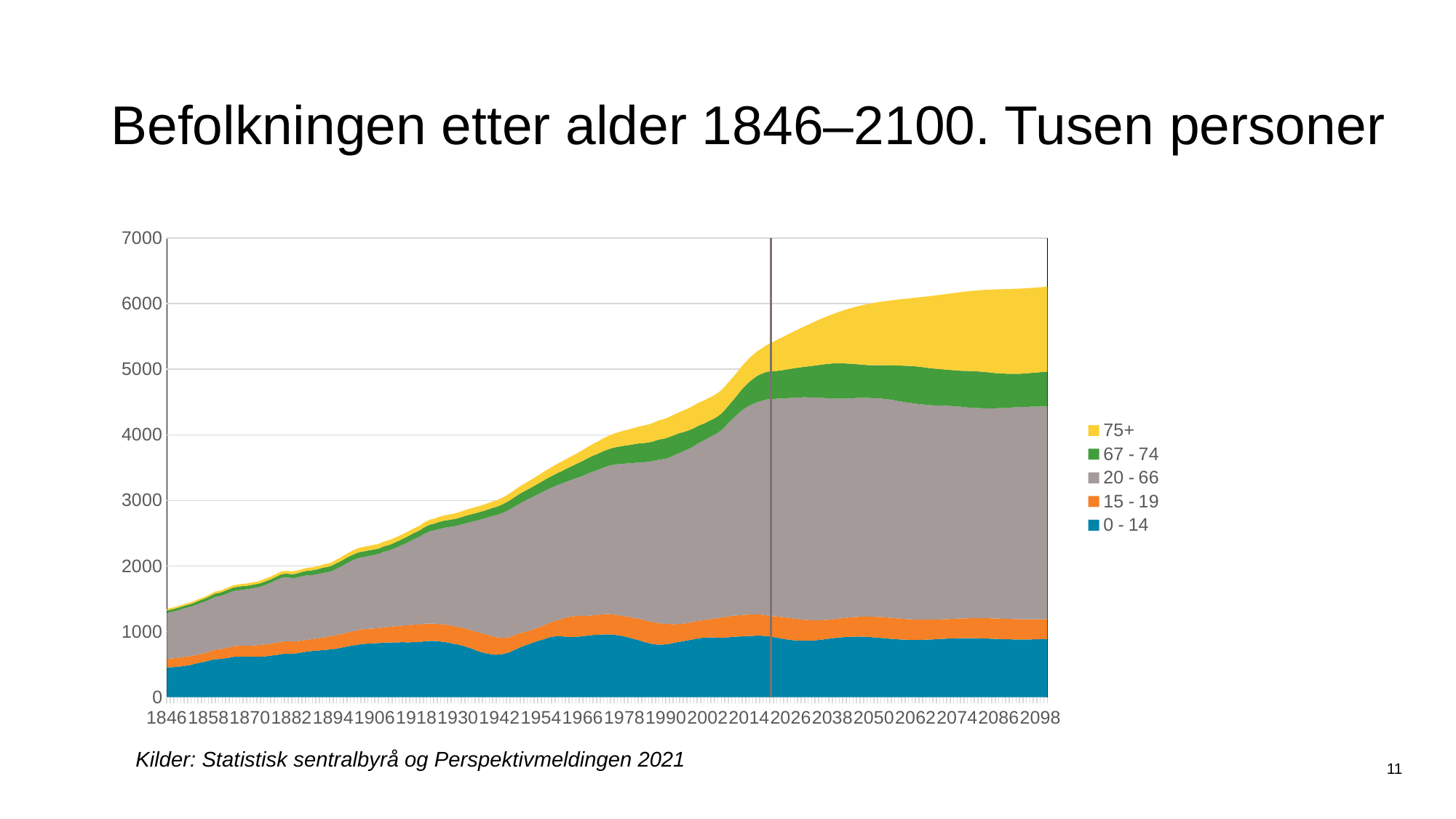

# Befolkningen etter alder 1846–2100. Tusen personer

### Chart

| Category | 0 - 14 | 15 - 19 | 20 - 66 | 67 - 74 | 75+ |
|---|---|---|---|---|---|
| 1846 | 452.039 | 131.612 | 698.05 | 37.385 | 25.898 |
| 1847 | 456.111 | 132.187 | 705.612 | 38.411 | 25.357 |
| 1848 | 458.572 | 133.758 | 713.223 | 39.294 | 24.242 |
| 1849 | 464.247 | 134.461 | 721.728 | 39.84 | 23.873 |
| 1850 | 468.145 | 136.807 | 731.001 | 39.114 | 24.666 |
| 1851 | 476.391 | 137.364 | 739.708 | 39.904 | 24.706 |
| 1852 | 483.257 | 137.421 | 747.012 | 40.255 | 24.925 |
| 1853 | 492.564 | 135.289 | 752.495 | 41.117 | 25.176 |
| 1854 | 507.158 | 131.097 | 761.256 | 42.374 | 25.513 |
| 1855 | 520.391 | 127.454 | 772.694 | 43.811 | 25.697 |
| 1856 | 530.874 | 128.862 | 780.009 | 45.286 | 26.144 |
| 1857 | 540.911 | 131.862 | 784.222 | 46.808 | 26.509 |
| 1858 | 554.114 | 135.694 | 790.419 | 48.857 | 26.992 |
| 1859 | 568.759 | 140.339 | 795.667 | 50.636 | 28.124 |
| 1860 | 579.867 | 145.576 | 802.356 | 51.966 | 28.888 |
| 1861 | 580.793 | 148.664 | 807.067 | 52.595 | 29.983 |
| 1862 | 584.296 | 151.391 | 815.074 | 52.949 | 31.156 |
| 1863 | 593.851 | 154.154 | 824.708 | 52.916 | 32.369 |
| 1864 | 601.645 | 158.958 | 831.516 | 53.361 | 33.03 |
| 1865 | 613.41 | 160.704 | 840.136 | 54.112 | 33.394 |
| 1866 | 618.119 | 161.714 | 843.86 | 55.208 | 33.886 |
| 1867 | 619.556 | 162.5 | 849.251 | 55.538 | 34.088 |
| 1868 | 619.877 | 165.062 | 853.956 | 55.704 | 34.643 |
| 1869 | 615.843 | 167.327 | 859.596 | 54.738 | 35.151 |
| 1870 | 615.381 | 170.045 | 865.702 | 54.607 | 35.427 |
| 1871 | 616.67 | 171.398 | 873.894 | 53.968 | 35.614 |
| 1872 | 616.797 | 175.174 | 878.653 | 54.418 | 37.271 |
| 1873 | 617.539 | 178.593 | 886.618 | 55.087 | 38.691 |
| 1874 | 619.301 | 181.453 | 900.843 | 54.888 | 40.267 |
| 1875 | 625.202 | 183.142 | 915.343 | 53.625 | 41.541 |
| 1876 | 632.548 | 183.167 | 928.965 | 52.398 | 41.78 |
| 1877 | 640.219 | 185.161 | 943.939 | 52.896 | 42.07 |
| 1878 | 646.693 | 187.928 | 958.439 | 53.938 | 42.387 |
| 1879 | 656.641 | 188.677 | 971.097 | 55.782 | 42.67 |
| 1880 | 661.26 | 189.073 | 974.19 | 55.842 | 42.918 |
| 1881 | 661.584 | 190.474 | 971.985 | 55.841 | 42.729 |
| 1882 | 660.824 | 187.702 | 967.932 | 57.799 | 42.664 |
| 1883 | 665.015 | 184.363 | 968.588 | 61.165 | 42.581 |
| 1884 | 673.332 | 182.415 | 974.394 | 64.17 | 42.093 |
| 1885 | 682.208 | 180.483 | 980.189 | 66.036 | 42.513 |
| 1886 | 690.318 | 179.084 | 984.547 | 68.14 | 43.128 |
| 1887 | 698.571 | 179.131 | 981.55 | 70.791 | 44.353 |
| 1888 | 704.326 | 179.299 | 976.878 | 74.057 | 44.274 |
| 1889 | 707.449 | 182.696 | 977.946 | 76.983 | 44.682 |
| 1890 | 712.435 | 186.811 | 979.674 | 79.04 | 46.142 |
| 1891 | 718.745 | 191.074 | 983.013 | 80.152 | 47.921 |
| 1892 | 721.334 | 194.562 | 984.521 | 82.009 | 48.701 |
| 1893 | 727.133 | 197.852 | 985.001 | 84.314 | 50.166 |
| 1894 | 730.844 | 203.823 | 997.235 | 84.975 | 51.971 |
| 1895 | 740.835 | 206.441 | 1010.469 | 85.234 | 54.349 |
| 1896 | 751.089 | 207.071 | 1024.832 | 86.074 | 56.958 |
| 1897 | 761.6 | 208.576 | 1041.84 | 86.337 | 59.065 |
| 1898 | 772.406 | 211.516 | 1059.04 | 85.885 | 61.349 |
| 1899 | 780.942 | 213.677 | 1075.608 | 85.121 | 62.623 |
| 1900 | 790.322 | 217.309 | 1086.565 | 84.893 | 63.906 |
| 1901 | 799.727 | 220.781 | 1095.144 | 85.499 | 65.676 |
| 1902 | 806.804 | 223.904 | 1099.631 | 86.78 | 67.024 |
| 1903 | 811.993 | 223.926 | 1101.081 | 86.644 | 67.748 |
| 1904 | 817.192 | 224.14 | 1107.729 | 85.359 | 69.175 |
| 1905 | 819.238 | 224.906 | 1115.63 | 83.972 | 69.803 |
| 1906 | 821.448 | 227.075 | 1122.292 | 83.22 | 70.797 |
| 1907 | 824.419 | 226.376 | 1129.029 | 82.662 | 70.606 |
| 1908 | 826.633 | 232.34 | 1144.898 | 83.13 | 71.035 |
| 1909 | 831.457 | 235.141 | 1155.301 | 82.984 | 72.069 |
| 1910 | 832.464 | 237.917 | 1163.878 | 83.554 | 72.589 |
| 1911 | 833.637 | 240.956 | 1178.823 | 84.779 | 72.995 |
| 1912 | 834.887 | 246.524 | 1194.437 | 86.65 | 72.68 |
| 1913 | 835.941 | 250.12 | 1212.199 | 88.682 | 71.627 |
| 1914 | 837.355 | 254.251 | 1230.411 | 90.461 | 70.791 |
| 1915 | 836.074 | 257.458 | 1254.254 | 91.523 | 69.954 |
| 1916 | 835.646 | 261.099 | 1275.495 | 93.118 | 69.734 |
| 1917 | 838.863 | 264.597 | 1298.715 | 94.198 | 69.621 |
| 1918 | 841.0 | 266.082 | 1316.263 | 95.537 | 70.581 |
| 1919 | 840.422 | 267.761 | 1340.407 | 96.567 | 71.117 |
| 1920 | 850.684 | 268.05 | 1363.909 | 98.298 | 72.113 |
| 1921 | 854.074 | 267.399 | 1386.429 | 101.46 | 73.318 |
| 1922 | 856.083 | 265.975 | 1407.354 | 103.452 | 74.136 |
| 1923 | 856.678 | 263.469 | 1419.405 | 104.916 | 74.765 |
| 1924 | 853.256 | 264.868 | 1437.509 | 105.975 | 76.69 |
| 1925 | 847.884 | 265.404 | 1456.489 | 107.431 | 78.123 |
| 1926 | 842.593 | 265.797 | 1473.379 | 109.117 | 79.994 |
| 1927 | 832.7 | 267.114 | 1488.105 | 110.076 | 80.856 |
| 1928 | 822.835 | 268.679 | 1506.453 | 109.907 | 82.623 |
| 1929 | 810.336 | 269.791 | 1525.328 | 109.929 | 84.329 |
| 1930 | 801.856 | 269.555 | 1545.598 | 111.439 | 86.716 |
| 1931 | 789.274 | 271.448 | 1571.533 | 112.993 | 87.351 |
| 1932 | 774.202 | 274.225 | 1599.152 | 114.641 | 88.237 |
| 1933 | 756.311 | 276.522 | 1627.407 | 116.581 | 89.408 |
| 1934 | 741.838 | 274.36 | 1657.726 | 116.862 | 91.396 |
| 1935 | 717.56 | 284.388 | 1684.359 | 117.9 | 92.032 |
| 1936 | 698.577 | 287.725 | 1713.491 | 118.929 | 92.076 |
| 1937 | 682.422 | 287.517 | 1744.142 | 119.664 | 92.941 |
| 1938 | 668.823 | 286.914 | 1774.147 | 120.424 | 94.612 |
| 1939 | 659.154 | 287.06 | 1800.582 | 121.552 | 95.561 |
| 1940 | 654.127 | 274.521 | 1833.95 | 122.943 | 96.683 |
| 1941 | 647.285 | 266.461 | 1861.446 | 124.952 | 98.1 |
| 1942 | 650.32 | 256.257 | 1884.92 | 128.167 | 99.857 |
| 1943 | 657.659 | 246.427 | 1907.698 | 132.279 | 101.274 |
| 1944 | 671.258 | 237.654 | 1927.079 | 136.24 | 102.853 |
| 1945 | 685.313 | 232.283 | 1944.016 | 140.616 | 105.041 |
| 1946 | 714.736 | 226.375 | 1953.451 | 143.625 | 108.31 |
| 1947 | 736.711 | 222.947 | 1967.44 | 146.651 | 109.776 |
| 1948 | 760.048 | 216.213 | 1981.648 | 148.398 | 112.192 |
| 1949 | 781.066 | 210.334 | 1994.481 | 149.91 | 114.163 |
| 1950 | 802.061 | 204.313 | 2006.36 | 151.555 | 116.007 |
| 1951 | 819.661 | 201.033 | 2017.213 | 153.837 | 119.702 |
| 1952 | 838.296 | 199.209 | 2026.82 | 156.861 | 122.824 |
| 1953 | 855.864 | 202.467 | 2033.279 | 159.568 | 126.588 |
| 1954 | 872.326 | 207.032 | 2038.483 | 163.284 | 129.601 |
| 1955 | 886.694 | 213.693 | 2046.315 | 167.222 | 131.749 |
| 1956 | 907.12 | 215.976 | 2046.886 | 171.833 | 134.075 |
| 1957 | 919.313 | 223.966 | 2051.559 | 176.328 | 136.82 |
| 1958 | 927.36 | 234.512 | 2055.595 | 181.373 | 139.161 |
| 1959 | 929.307 | 250.174 | 2059.746 | 186.193 | 142.287 |
| 1960 | 927.538 | 267.05 | 2062.952 | 191.858 | 145.373 |
| 1961 | 920.706 | 292.091 | 2066.749 | 197.094 | 148.189 |
| 1962 | 916.901 | 307.214 | 2074.711 | 202.584 | 151.596 |
| 1963 | 916.002 | 316.854 | 2085.546 | 208.584 | 153.082 |
| 1964 | 919.481 | 317.373 | 2101.048 | 214.956 | 155.751 |
| 1965 | 923.712 | 315.342 | 2117.192 | 221.642 | 159.838 |
| 1966 | 930.343 | 306.12 | 2139.86 | 227.532 | 164.443 |
| 1967 | 935.509 | 302.118 | 2160.885 | 233.166 | 169.102 |
| 1968 | 941.236 | 300.835 | 2178.386 | 237.63 | 174.105 |
| 1969 | 947.758 | 300.926 | 2193.696 | 242.006 | 178.835 |
| 1970 | 950.212 | 302.437 | 2205.588 | 245.79 | 184.278 |
| 1971 | 953.211 | 306.677 | 2219.75 | 248.643 | 189.492 |
| 1972 | 956.839 | 307.818 | 2237.205 | 251.462 | 194.91 |
| 1973 | 956.794 | 308.171 | 2253.271 | 254.138 | 200.616 |
| 1974 | 955.339 | 309.062 | 2269.156 | 257.647 | 206.321 |
| 1975 | 951.625 | 308.108 | 2284.114 | 261.064 | 212.19 |
| 1976 | 944.738 | 307.116 | 2299.434 | 265.51 | 218.404 |
| 1977 | 935.588 | 307.042 | 2314.255 | 269.148 | 225.175 |
| 1978 | 925.398 | 308.261 | 2327.792 | 273.32 | 231.363 |
| 1979 | 912.487 | 311.395 | 2340.165 | 277.911 | 236.942 |
| 1980 | 898.886 | 316.395 | 2352.023 | 282.446 | 242.59 |
| 1981 | 884.54 | 321.786 | 2366.243 | 286.069 | 248.425 |
| 1982 | 870.62 | 326.737 | 2381.276 | 288.986 | 254.892 |
| 1983 | 853.921 | 331.644 | 2396.257 | 291.318 | 261.213 |
| 1984 | 837.057 | 334.741 | 2411.457 | 294.181 | 268.409 |
| 1985 | 824.405 | 334.436 | 2429.673 | 296.796 | 273.877 |
| 1986 | 812.113 | 334.167 | 2452.134 | 296.667 | 280.44 |
| 1987 | 803.585 | 333.299 | 2471.721 | 303.098 | 286.585 |
| 1988 | 801.227 | 327.634 | 2493.781 | 306.299 | 291.745 |
| 1989 | 800.912 | 319.057 | 2507.574 | 308.785 | 296.788 |
| 1990 | 805.713 | 311.402 | 2520.996 | 310.879 | 300.84 |
| 1991 | 813.92 | 300.424 | 2542.514 | 311.295 | 305.481 |
| 1992 | 824.726 | 287.77 | 2566.898 | 308.132 | 311.641 |
| 1993 | 835.563 | 279.274 | 2589.227 | 305.171 | 315.58 |
| 1994 | 844.675 | 271.459 | 2610.49 | 302.149 | 319.637 |
| 1995 | 853.849 | 266.935 | 2627.642 | 292.868 | 328.665 |
| 1996 | 863.637 | 264.97 | 2642.657 | 285.977 | 335.473 |
| 1997 | 872.919 | 265.813 | 2657.961 | 280.231 | 340.675 |
| 1998 | 882.408 | 265.22 | 2677.991 | 273.929 | 345.781 |
| 1999 | 894.717 | 265.39 | 2700.883 | 268.767 | 348.74 |
| 2000 | 902.431 | 265.96 | 2721.345 | 263.118 | 350.582 |
| 2001 | 906.3 | 268.203 | 2739.956 | 257.367 | 352.24 |
| 2002 | 910.328 | 272.08 | 2764.701 | 253.371 | 351.772 |
| 2003 | 910.536 | 279.82 | 2783.771 | 250.671 | 352.659 |
| 2004 | 909.318 | 289.043 | 2804.068 | 250.159 | 353.775 |
| 2005 | 906.811 | 299.175 | 2828.023 | 250.828 | 355.382 |
| 2006 | 905.931 | 308.27 | 2857.186 | 253.809 | 355.938 |
| 2007 | 907.377 | 315.569 | 2900.497 | 257.85 | 355.878 |
| 2008 | 912.216 | 319.214 | 2951.208 | 262.377 | 354.237 |
| 2009 | 917.725 | 322.032 | 2993.299 | 272.265 | 352.878 |
| 2010 | 921.709 | 323.624 | 3037.935 | 285.337 | 351.7 |
| 2011 | 923.575 | 324.99 | 3082.704 | 302.817 | 351.784 |
| 2012 | 927.384 | 326.069 | 3124.61 | 320.974 | 352.238 |
| 2013 | 930.845 | 325.805 | 3153.684 | 343.612 | 355.11 |
| 2014 | 932.393 | 326.506 | 3184.162 | 363.004 | 359.737 |
| 2015 | 933.955 | 326.824 | 3208.51 | 379.758 | 364.938 |
| 2016 | 937.71 | 325.02 | 3229.585 | 396.693 | 369.309 |
| 2017 | 938.934 | 321.959 | 3248.367 | 408.148 | 378.211 |
| 2018 | 934.958 | 320.499 | 3267.061 | 415.648 | 390.046 |
| 2019 | 930.127 | 318.622 | 3291.411 | 420.328 | 407.092 |
| 2020 | 924.158 | 316.123 | 3302.372 | 424.076 | 425.432 |
| 2021 | 916.144 | 318.42 | 3311.386 | 422.734 | 449.193 |
| 2022 | 907.822 | 322.027 | 3320.451 | 424.339 | 470.759 |
| 2023 | 897.99 | 326.0 | 3328.825 | 428.511 | 490.76 |
| 2024 | 887.464 | 330.288 | 3338.614 | 432.668 | 509.598 |
| 2025 | 878.635 | 333.601 | 3347.071 | 438.29 | 527.709 |
| 2026 | 872.09 | 333.497 | 3356.511 | 445.233 | 544.343 |
| 2027 | 866.676 | 333.047 | 3365.678 | 449.884 | 562.538 |
| 2028 | 863.568 | 329.124 | 3375.804 | 454.514 | 580.705 |
| 2029 | 861.232 | 323.916 | 3385.898 | 459.511 | 598.669 |
| 2030 | 859.693 | 319.48 | 3393.326 | 464.991 | 616.849 |
| 2031 | 858.951 | 316.418 | 3396.253 | 471.801 | 635.478 |
| 2032 | 861.291 | 311.402 | 3397.42 | 480.325 | 652.58 |
| 2033 | 865.734 | 306.625 | 3395.744 | 488.738 | 669.929 |
| 2034 | 871.341 | 301.561 | 3393.39 | 497.093 | 686.755 |
| 2035 | 877.56 | 296.799 | 3388.93 | 507.285 | 702.597 |
| 2036 | 884.219 | 292.139 | 3383.483 | 517.532 | 718.153 |
| 2037 | 891.191 | 289.552 | 3377.131 | 525.352 | 733.687 |
| 2038 | 897.741 | 288.767 | 3368.485 | 532.55 | 749.796 |
| 2039 | 903.826 | 288.869 | 3359.399 | 537.219 | 767.535 |
| 2040 | 909.11 | 289.572 | 3352.58 | 538.64 | 785.551 |
| 2041 | 913.559 | 291.028 | 3345.914 | 538.775 | 803.869 |
| 2042 | 917.121 | 293.43 | 3341.602 | 535.86 | 821.909 |
| 2043 | 919.82 | 296.012 | 3339.363 | 529.561 | 841.041 |
| 2044 | 921.638 | 298.735 | 3338.972 | 521.106 | 860.306 |
| 2045 | 922.523 | 301.318 | 3337.627 | 515.699 | 877.614 |
| 2046 | 922.448 | 303.803 | 3336.451 | 509.958 | 895.222 |
| 2047 | 921.354 | 306.277 | 3334.957 | 505.196 | 912.28 |
| 2048 | 919.254 | 308.807 | 3334.596 | 501.902 | 926.791 |
| 2049 | 916.175 | 311.435 | 3333.27 | 500.317 | 940.562 |
| 2050 | 912.161 | 314.184 | 3332.822 | 500.891 | 951.333 |
| 2051 | 907.587 | 316.721 | 3332.376 | 503.573 | 960.011 |
| 2052 | 902.878 | 318.651 | 3331.637 | 508.514 | 966.811 |
| 2053 | 898.132 | 319.957 | 3330.164 | 513.247 | 974.627 |
| 2054 | 893.47 | 320.585 | 3328.491 | 518.306 | 982.392 |
| 2055 | 889.011 | 320.465 | 3324.65 | 525.266 | 990.513 |
| 2056 | 884.898 | 319.846 | 3320.083 | 533.773 | 997.62 |
| 2057 | 881.25 | 318.99 | 3314.303 | 542.079 | 1005.613 |
| 2058 | 878.17 | 317.865 | 3309.021 | 550.163 | 1012.81 |
| 2059 | 875.733 | 316.455 | 3304.422 | 556.946 | 1020.081 |
| 2060 | 874.016 | 314.772 | 3300.625 | 561.926 | 1027.821 |
| 2061 | 873.04 | 312.86 | 3296.649 | 565.612 | 1036.477 |
| 2062 | 872.811 | 310.781 | 3292.195 | 568.748 | 1045.593 |
| 2063 | 873.3 | 308.61 | 3286.79 | 569.875 | 1057.133 |
| 2064 | 874.446 | 306.429 | 3282.136 | 568.936 | 1069.473 |
| 2065 | 876.166 | 304.332 | 3278.184 | 565.758 | 1082.868 |
| 2066 | 878.347 | 302.418 | 3273.012 | 563.934 | 1095.695 |
| 2067 | 880.873 | 300.76 | 3267.469 | 562.845 | 1107.79 |
| 2068 | 883.605 | 299.424 | 3263.892 | 560.306 | 1119.042 |
| 2069 | 886.425 | 298.46 | 3261.121 | 556.672 | 1130.366 |
| 2070 | 889.196 | 297.887 | 3257.161 | 553.781 | 1141.972 |
| 2071 | 891.811 | 297.706 | 3252.513 | 550.752 | 1154.293 |
| 2072 | 894.169 | 297.896 | 3247.915 | 548.6 | 1165.608 |
| 2073 | 896.189 | 298.421 | 3241.863 | 548.93 | 1175.856 |
| 2074 | 897.798 | 299.232 | 3236.07 | 548.262 | 1186.817 |
| 2075 | 898.957 | 300.275 | 3228.95 | 549.071 | 1197.612 |
| 2076 | 899.629 | 301.499 | 3221.15 | 552.988 | 1205.94 |
| 2077 | 899.819 | 302.841 | 3214.515 | 557.067 | 1212.898 |
| 2078 | 899.527 | 304.242 | 3209.539 | 558.873 | 1220.404 |
| 2079 | 898.785 | 305.651 | 3205.307 | 559.761 | 1227.994 |
| 2080 | 897.64 | 307.007 | 3202.901 | 559.313 | 1234.997 |
| 2081 | 896.15 | 308.265 | 3201.075 | 557.25 | 1242.923 |
| 2082 | 894.396 | 309.382 | 3199.841 | 555.136 | 1250.193 |
| 2083 | 892.448 | 310.317 | 3199.149 | 551.385 | 1258.439 |
| 2084 | 890.398 | 311.042 | 3200.929 | 544.637 | 1267.087 |
| 2085 | 888.325 | 311.544 | 3204.252 | 537.52 | 1274.482 |
| 2086 | 886.32 | 311.81 | 3208.238 | 531.329 | 1280.211 |
| 2087 | 884.445 | 311.846 | 3212.387 | 525.613 | 1285.267 |
| 2088 | 882.779 | 311.664 | 3216.802 | 521.233 | 1288.706 |
| 2089 | 881.378 | 311.281 | 3221.588 | 516.818 | 1291.813 |
| 2090 | 880.284 | 310.718 | 3226.103 | 512.985 | 1294.62 |
| 2091 | 879.529 | 310.009 | 3230.299 | 509.685 | 1297.242 |
| 2092 | 879.138 | 309.184 | 3233.893 | 509.058 | 1297.815 |
| 2093 | 879.113 | 308.284 | 3236.869 | 510.177 | 1297.279 |
| 2094 | 879.443 | 307.337 | 3239.234 | 512.199 | 1296.47 |
| 2095 | 880.104 | 306.393 | 3240.993 | 514.623 | 1295.834 |
| 2096 | 881.067 | 305.489 | 3242.18 | 517.563 | 1295.223 |
| 2097 | 882.279 | 304.657 | 3242.778 | 521.188 | 1294.463 |
| 2098 | 883.69 | 303.933 | 3242.78 | 524.928 | 1294.113 |
| 2099 | 885.251 | 303.337 | 3242.128 | 528.849 | 1294.131 |
| 2100 | 886.815286668354 | 302.7421687312665 | 3241.489897069175 | 532.7994280283934 | 1294.1597365215491 |
Kilder: Statistisk sentralbyrå og Perspektivmeldingen 2021
11